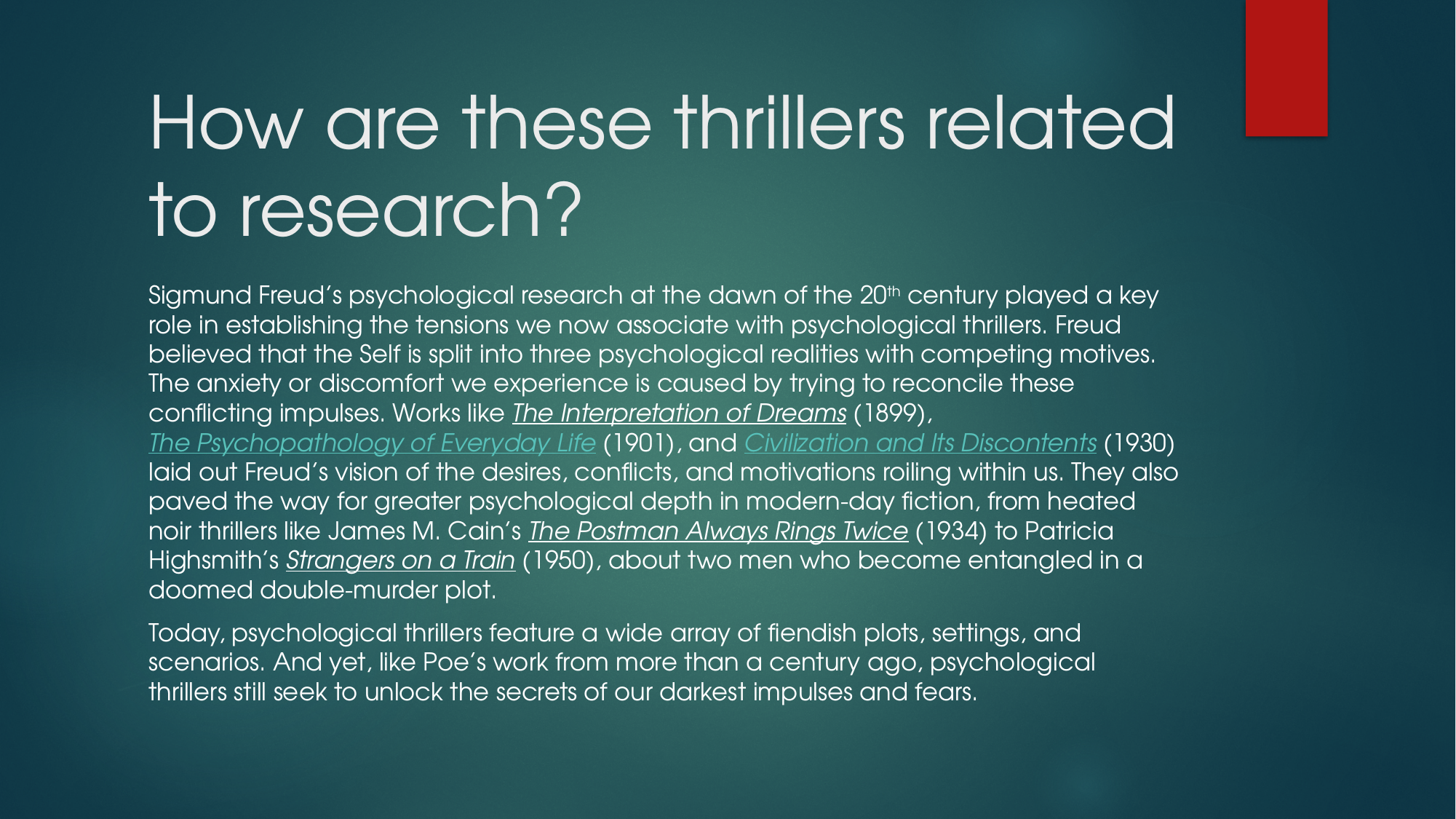

# How are these thrillers related to research?
Sigmund Freud’s psychological research at the dawn of the 20th century played a key role in establishing the tensions we now associate with psychological thrillers. Freud believed that the Self is split into three psychological realities with competing motives. The anxiety or discomfort we experience is caused by trying to reconcile these conflicting impulses. Works like The Interpretation of Dreams (1899), The Psychopathology of Everyday Life (1901), and Civilization and Its Discontents (1930) laid out Freud’s vision of the desires, conflicts, and motivations roiling within us. They also paved the way for greater psychological depth in modern-day fiction, from heated noir thrillers like James M. Cain’s The Postman Always Rings Twice (1934) to Patricia Highsmith’s Strangers on a Train (1950), about two men who become entangled in a doomed double-murder plot.
Today, psychological thrillers feature a wide array of fiendish plots, settings, and scenarios. And yet, like Poe’s work from more than a century ago, psychological thrillers still seek to unlock the secrets of our darkest impulses and fears.